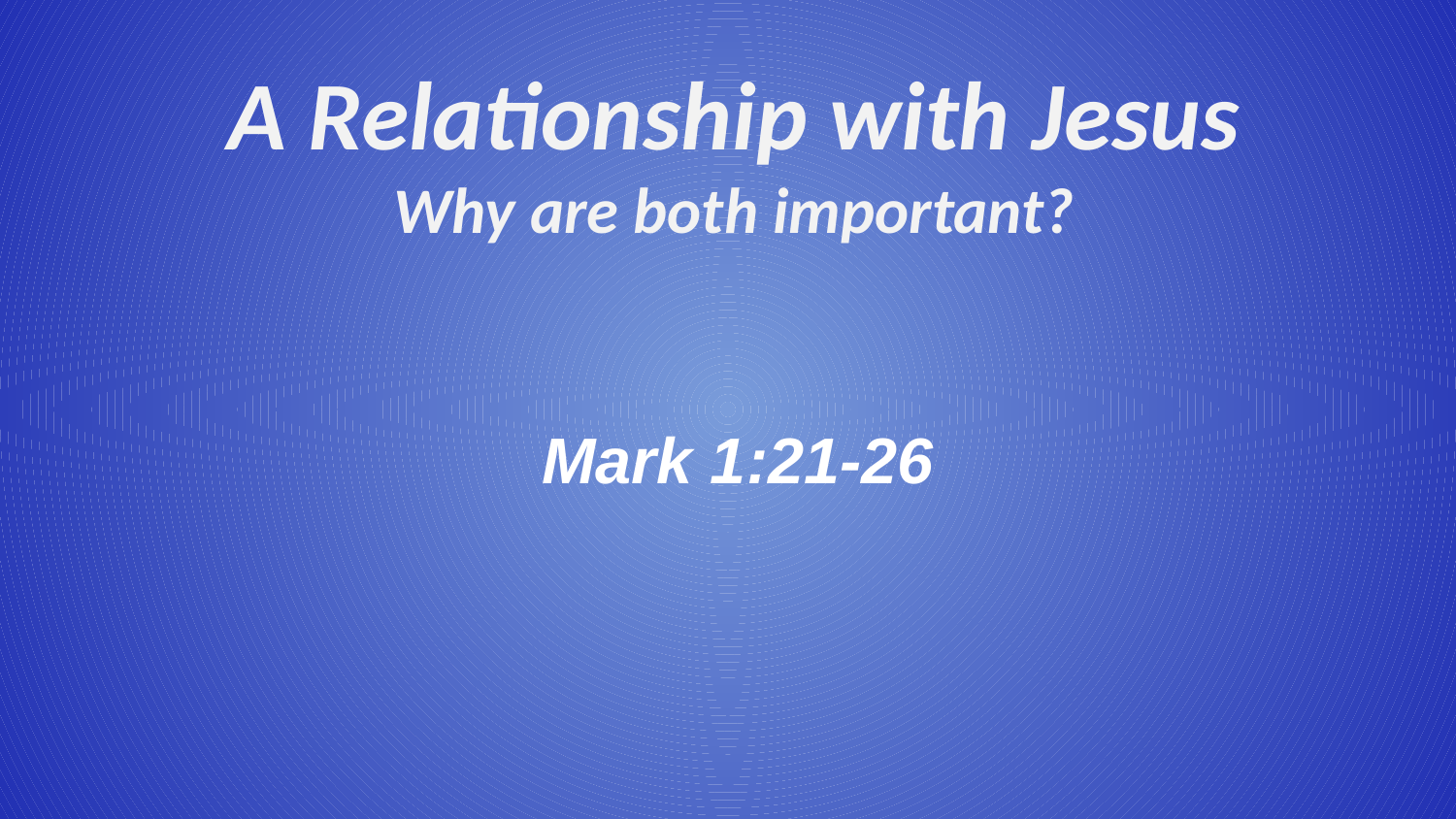

A Relationship with Jesus
Why are both important?

Mark 1:21-26